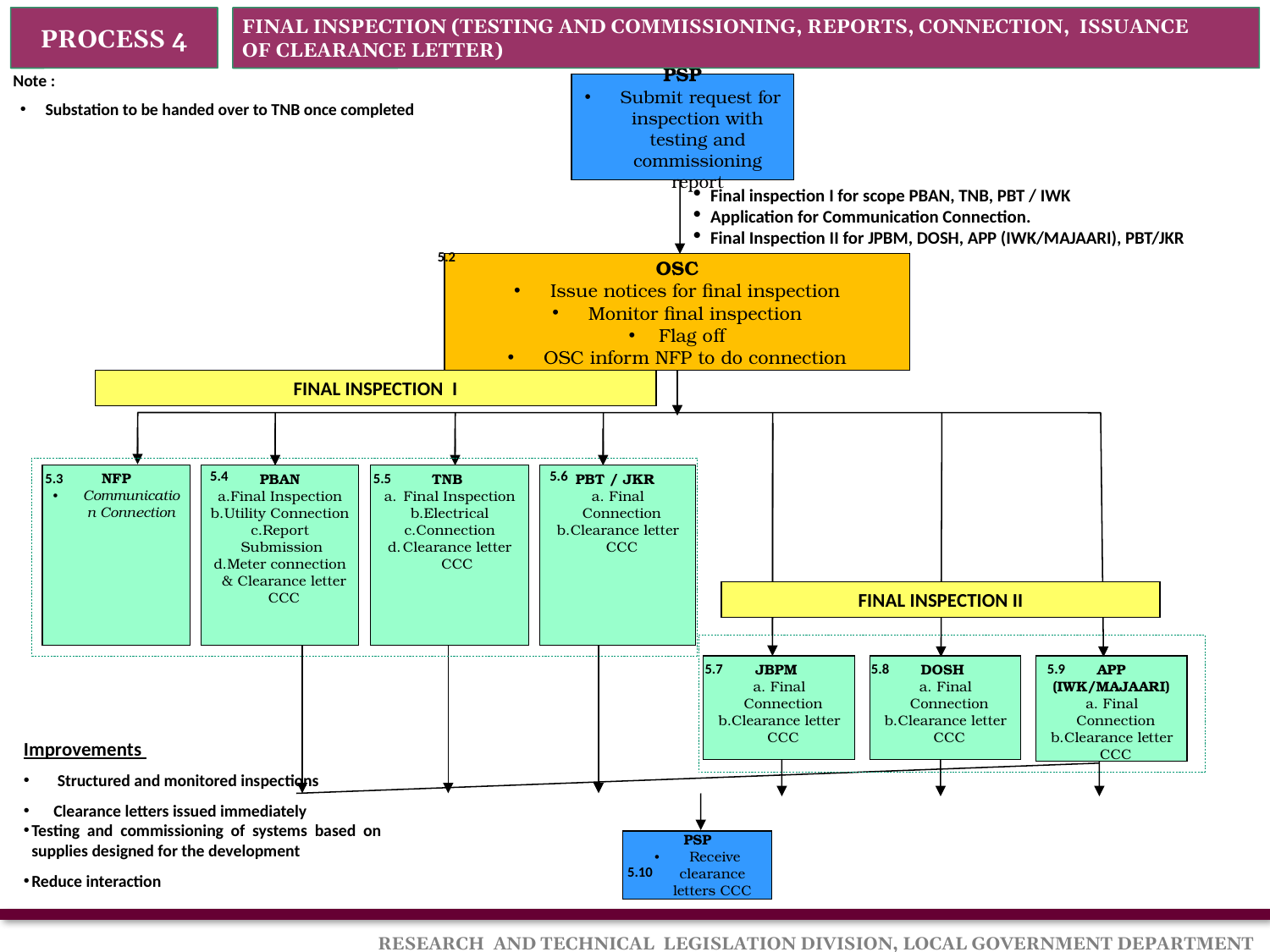

PROCESS 4
FINAL INSPECTION (TESTING AND COMMISSIONING, REPORTS, CONNECTION,  ISSUANCE
OF CLEARANCE LETTER)
Note :

Substation to be handed over to TNB once completed

PSP
 Submit request for inspection with testing and commissioning report
5.1
Final inspection I for scope PBAN, TNB, PBT / IWK
Application for Communication Connection.
Final Inspection II for JPBM, DOSH, APP (IWK/MAJAARI), PBT/JKR

5.2

OSC
 Issue notices for final inspection
 Monitor final inspection
Flag off
 OSC inform NFP to do connection

FINAL INSPECTION  I

5.4
5.5
5.4
5.6
NFP
Communication Connection

5.3
PBAN
Final Inspection
Utility Connection
Report Submission
Meter connection & Clearance letter CCC

5.5
PBT / JKR
 Final Connection
Clearance letter CCC

TNB
 Final Inspection
Electrical
Connection
Clearance letter CCC

FINAL INSPECTION II

5.7
JBPM
 Final Connection
Clearance letter CCC

5.8
DOSH
 Final Connection
Clearance letter CCC

APP (IWK/MAJAARI)
 Final Connection
Clearance letter CCC

5.9

PSP
 Receive clearance letters CCC
5.10
Improvements
 Structured and monitored inspections
Clearance letters issued immediately
Testing and commissioning of systems based on  supplies designed for the development
Reduce interaction

                                                          RESEARCH  AND TECHNICAL  LEGISLATION DIVISION, LOCAL GOVERNMENT DEPARTMENT